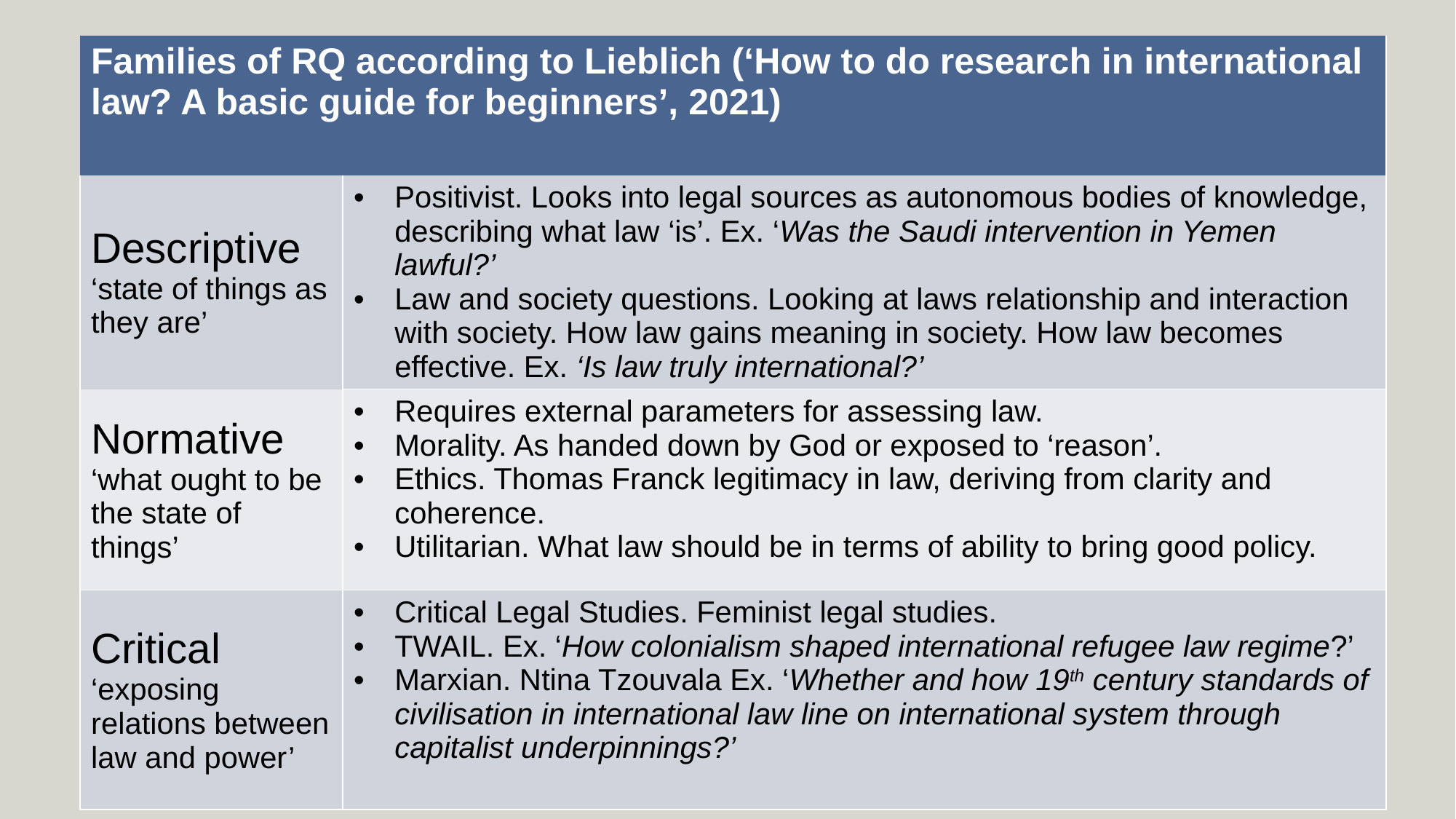

| Families of RQ according to Lieblich (‘How to do research in international law? A basic guide for beginners’, 2021) |  |
| --- | --- |
| Descriptive ‘state of things as they are’ | Positivist. Looks into legal sources as autonomous bodies of knowledge, describing what law ‘is’. Ex. ‘Was the Saudi intervention in Yemen lawful?’ Law and society questions. Looking at laws relationship and interaction with society. How law gains meaning in society. How law becomes effective. Ex. ‘Is law truly international?’ |
| Normative ‘what ought to be the state of things’ | Requires external parameters for assessing law. Morality. As handed down by God or exposed to ‘reason’. Ethics. Thomas Franck legitimacy in law, deriving from clarity and coherence. Utilitarian. What law should be in terms of ability to bring good policy. |
| Critical ‘exposing relations between law and power’ | Critical Legal Studies. Feminist legal studies. TWAIL. Ex. ‘How colonialism shaped international refugee law regime?’ Marxian. Ntina Tzouvala Ex. ‘Whether and how 19th century standards of civilisation in international law line on international system through capitalist underpinnings?’ |